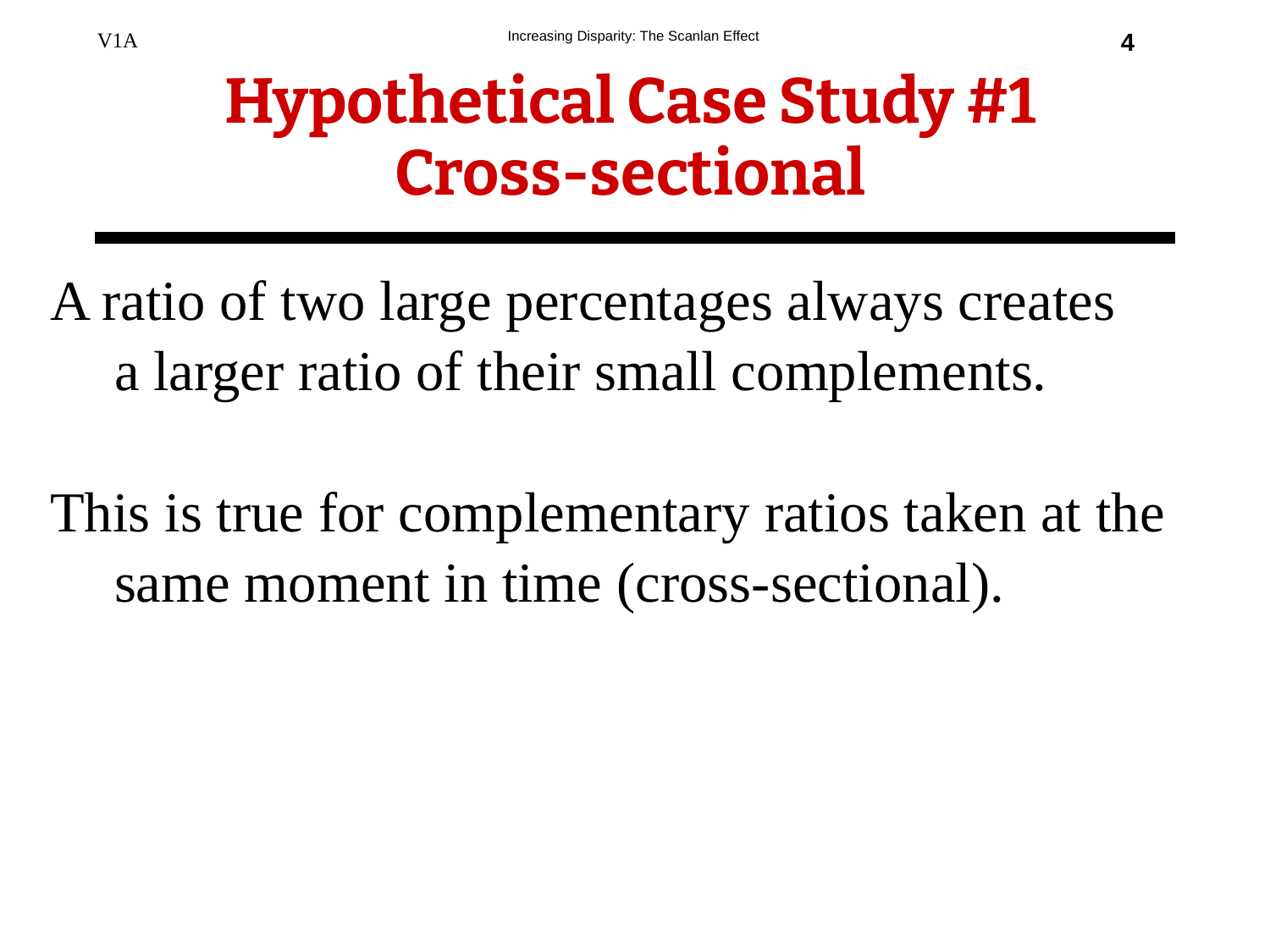

4
Hypothetical Case Study #1
Cross-sectional
A ratio of two large percentages always creates
a larger ratio of their small complements.

This is true for complementary ratios taken at the same moment in time (cross-sectional).